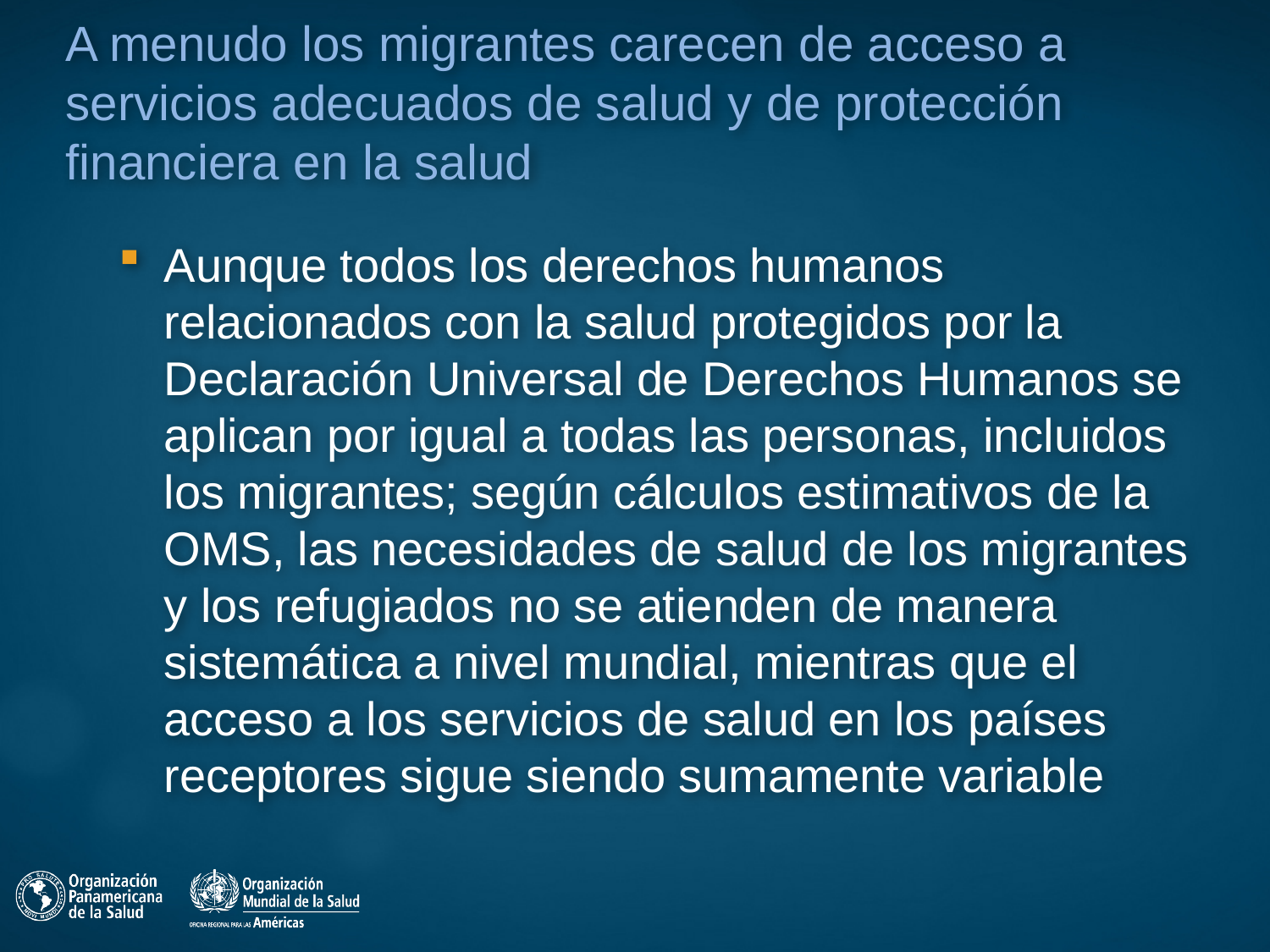

# A menudo los migrantes carecen de acceso a servicios adecuados de salud y de protección financiera en la salud
Aunque todos los derechos humanos relacionados con la salud protegidos por la Declaración Universal de Derechos Humanos se aplican por igual a todas las personas, incluidos los migrantes; según cálculos estimativos de la OMS, las necesidades de salud de los migrantes y los refugiados no se atienden de manera sistemática a nivel mundial, mientras que el acceso a los servicios de salud en los países receptores sigue siendo sumamente variable